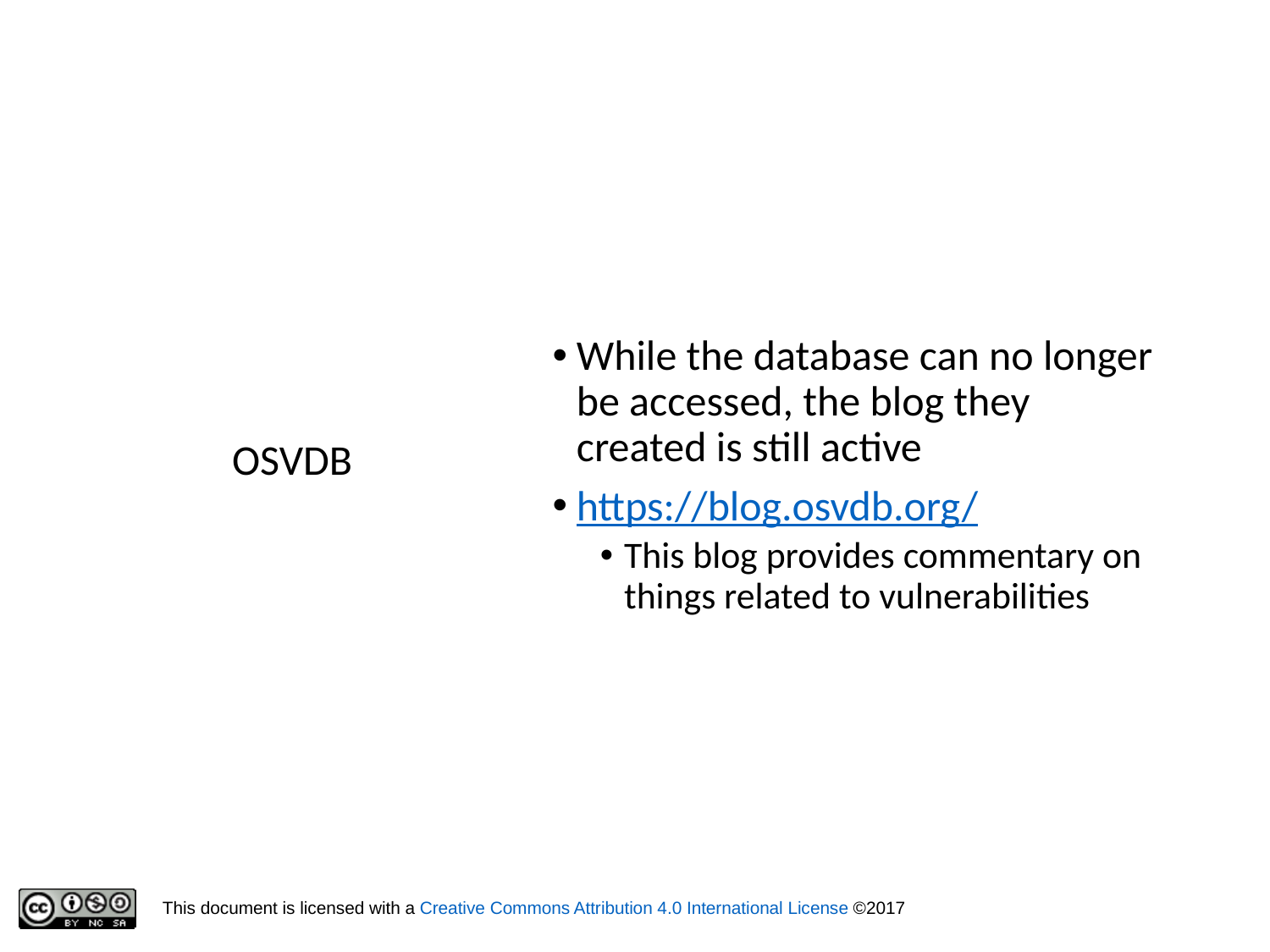

While the database can no longer be accessed, the blog they created is still active
https://blog.osvdb.org/
This blog provides commentary on things related to vulnerabilities
# OSVDB